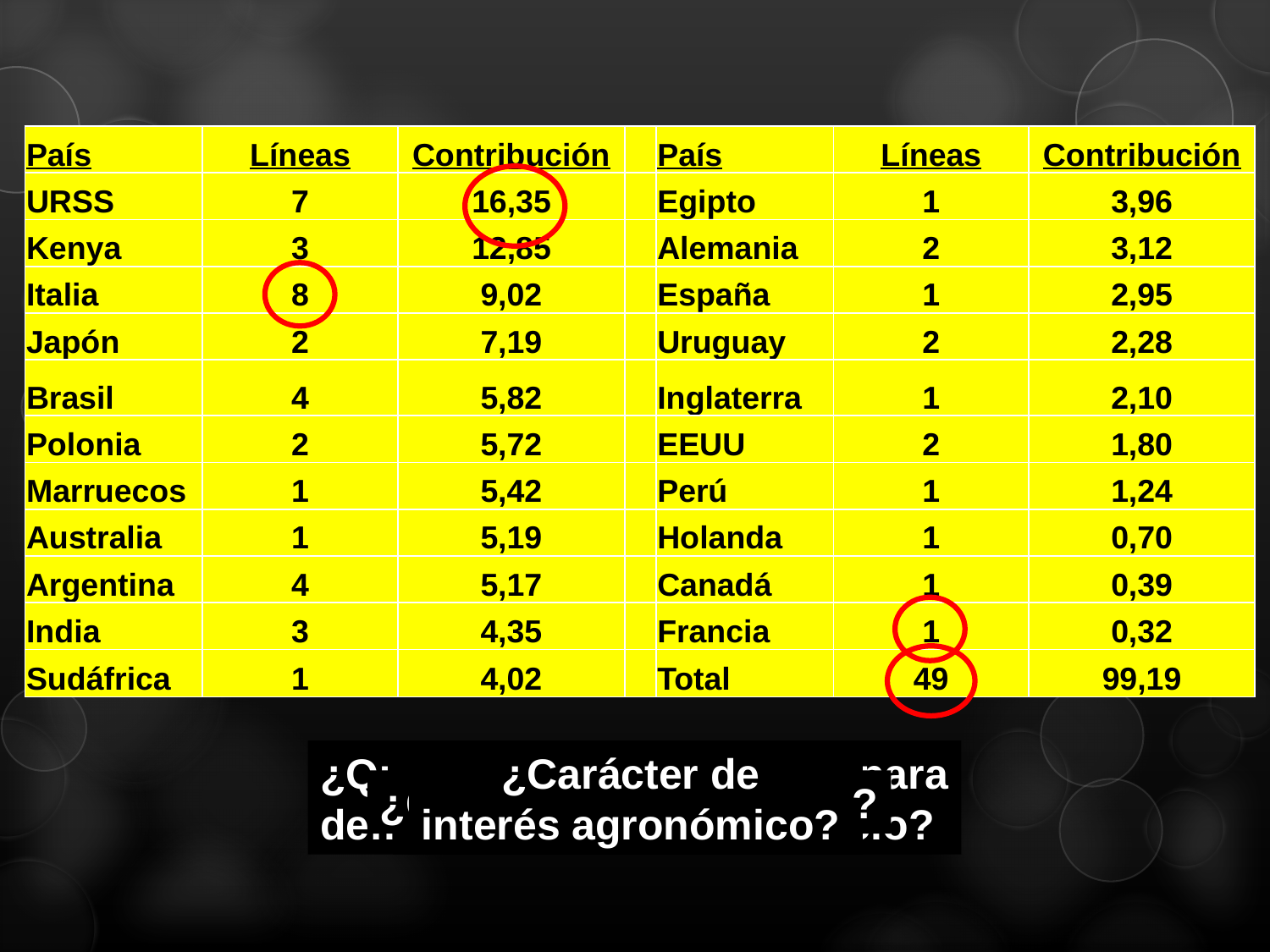

| País | Líneas | Contribución |  | País | Líneas | Contribución |
| --- | --- | --- | --- | --- | --- | --- |
| URSS | 7 | 16,35 |  | Egipto | 1 | 3,96 |
| Kenya | 3 | 12,85 |  | Alemania | 2 | 3,12 |
| Italia | 8 | 9,02 |  | España | 1 | 2,95 |
| Japón | 2 | 7,19 |  | Uruguay | 2 | 2,28 |
| Brasil | 4 | 5,82 |  | Inglaterra | 1 | 2,10 |
| Polonia | 2 | 5,72 |  | EEUU | 2 | 1,80 |
| Marruecos | 1 | 5,42 |  | Perú | 1 | 1,24 |
| Australia | 1 | 5,19 |  | Holanda | 1 | 0,70 |
| Argentina | 4 | 5,17 |  | Canadá | 1 | 0,39 |
| India | 3 | 4,35 |  | Francia | 1 | 0,32 |
| Sudáfrica | 1 | 4,02 |  | Total | 49 | 99,19 |

¿Qué criterios puedo usar para
definir el monto del beneficio?
¿Proporción de líneas
Progenitoras?
¿Carácter de
interés agronómico?
¿Contribución genética?